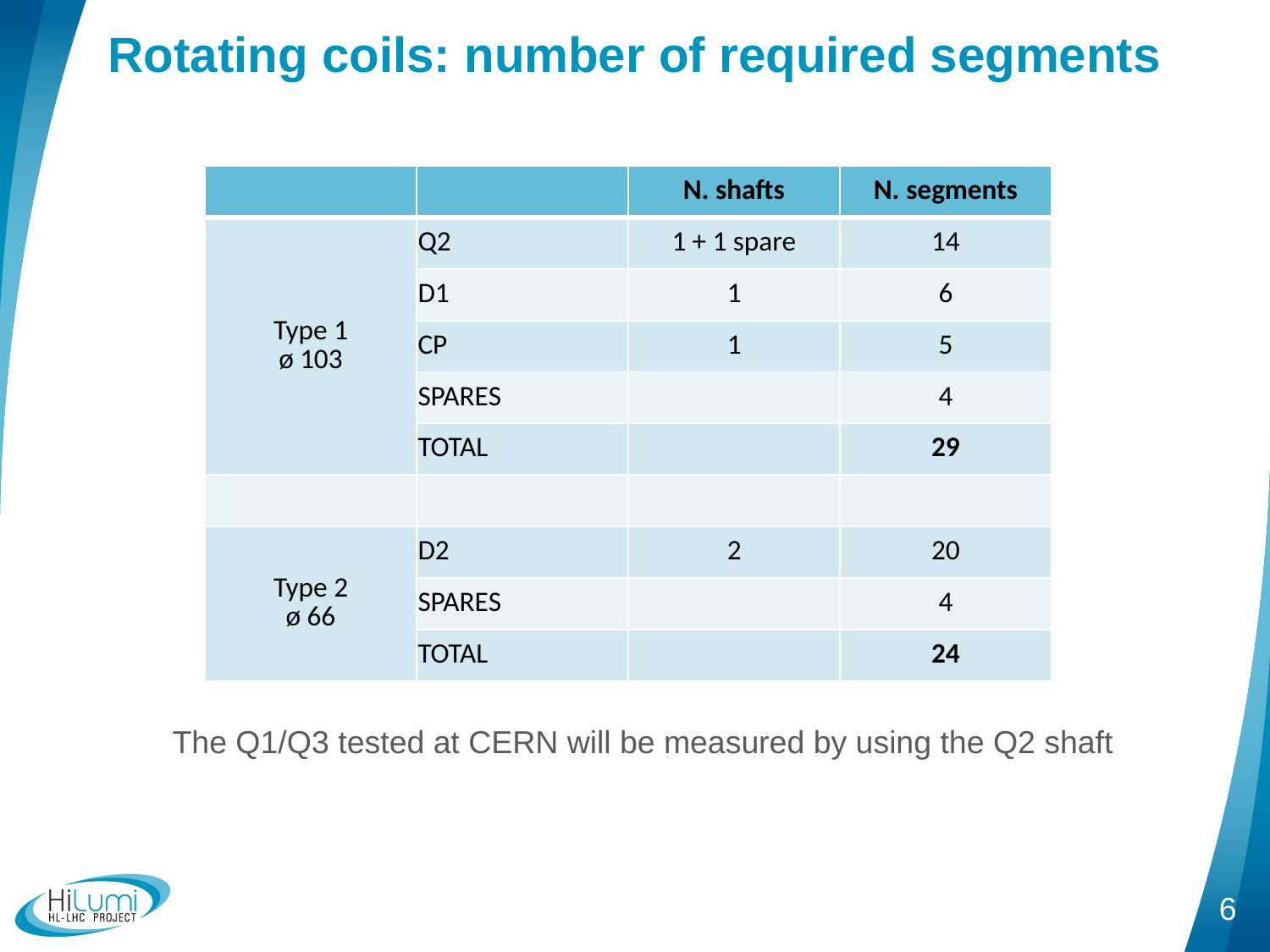

# Rotating coils: number of required segments
|  |  | N. shafts | N. segments |
| --- | --- | --- | --- |
| Type 1 ø 103 | Q2 | 1 + 1 spare | 14 |
|  | D1 | 1 | 6 |
|  | CP | 1 | 5 |
|  | SPARES |  | 4 |
|  | TOTAL |  | 29 |
|  |  |  |  |
| Type 2 ø 66 | D2 | 2 | 20 |
|  | SPARES |  | 4 |
|  | TOTAL |  | 24 |
The Q1/Q3 tested at CERN will be measured by using the Q2 shaft
6